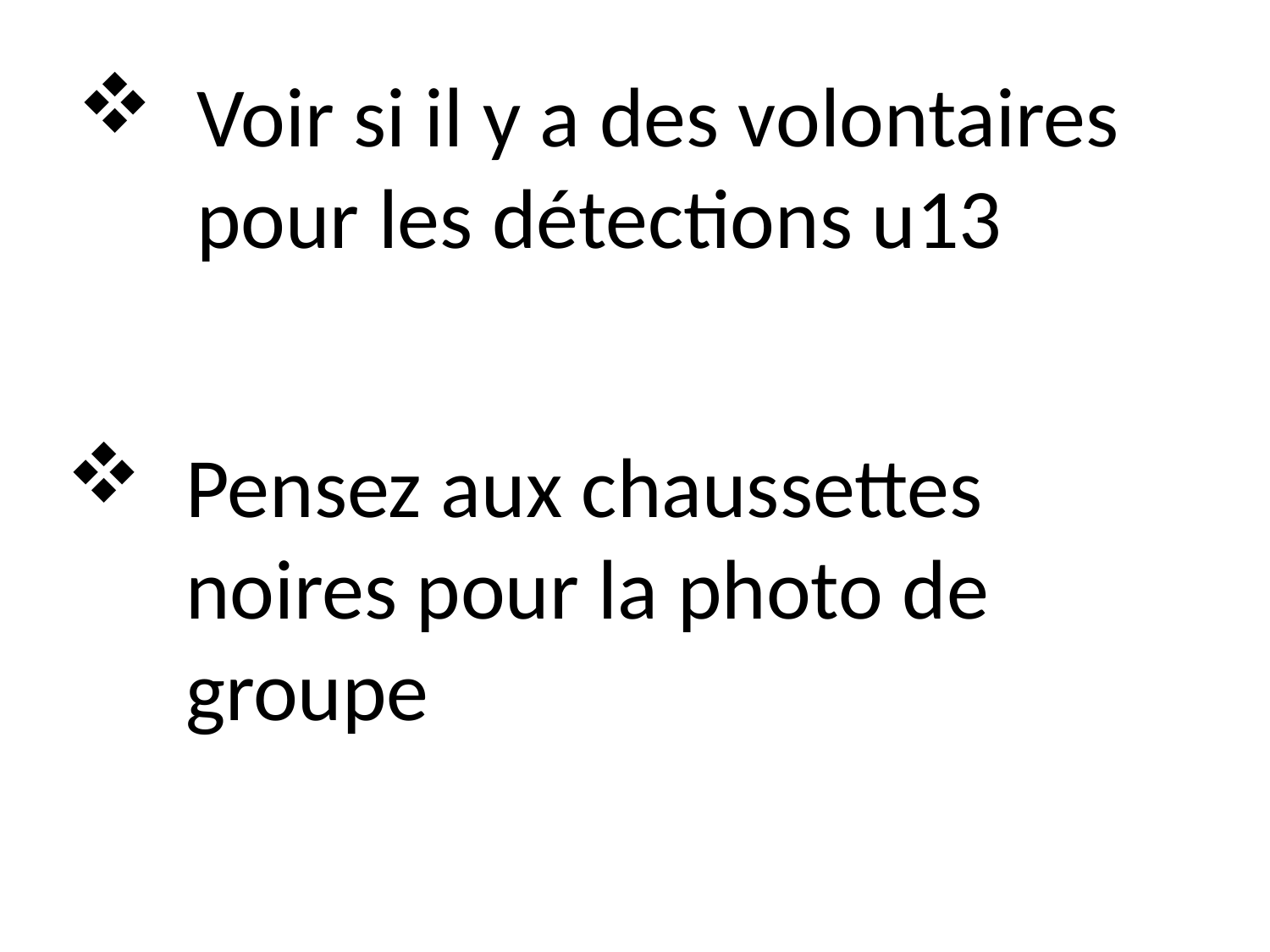

Voir si il y a des volontaires pour les détections u13
Pensez aux chaussettes noires pour la photo de groupe